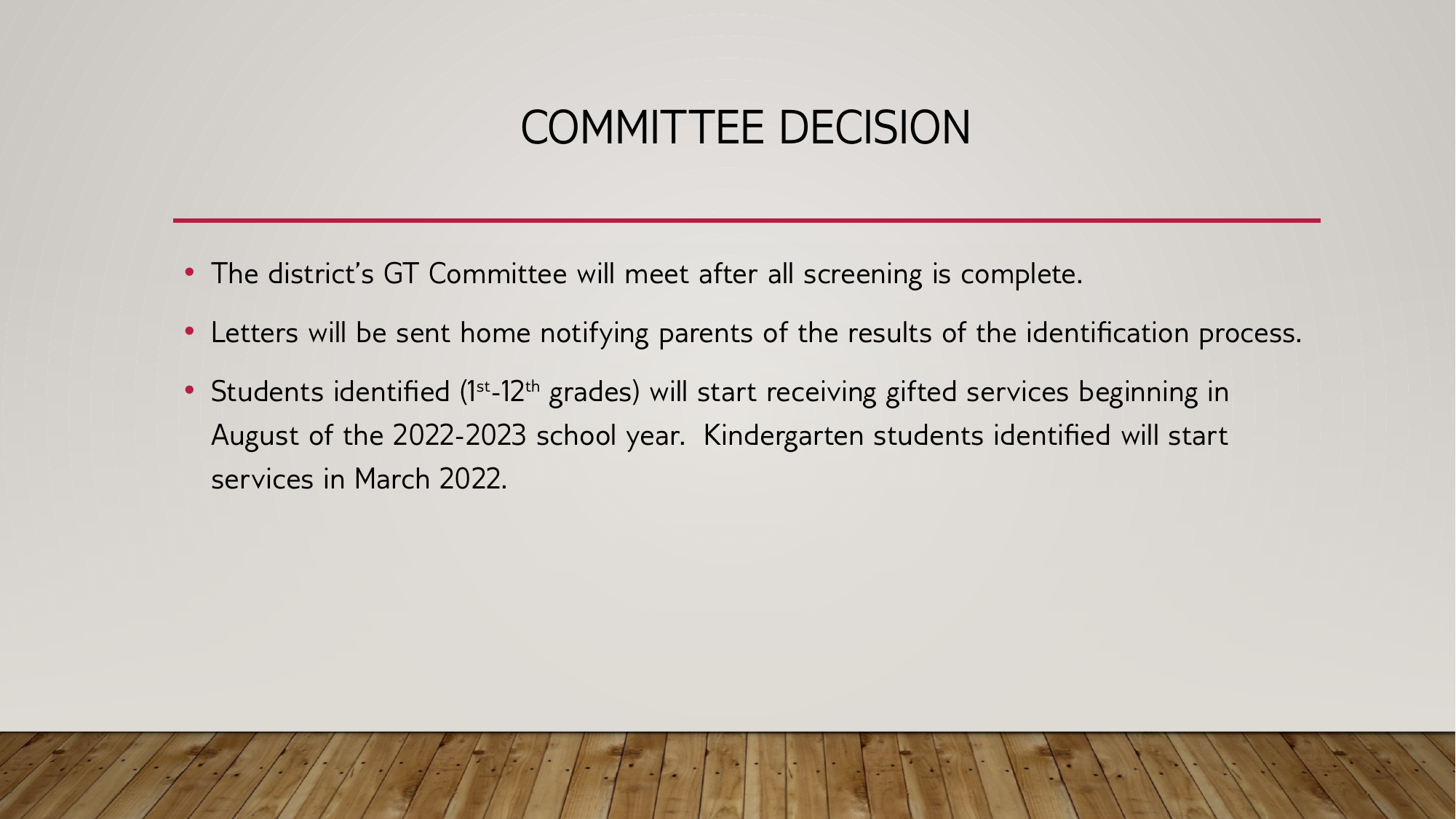

# Committee decision
The district’s GT Committee will meet after all screening is complete.
Letters will be sent home notifying parents of the results of the identification process.
Students identified (1st-12th grades) will start receiving gifted services beginning in August of the 2022-2023 school year.  Kindergarten students identified will start services in March 2022.